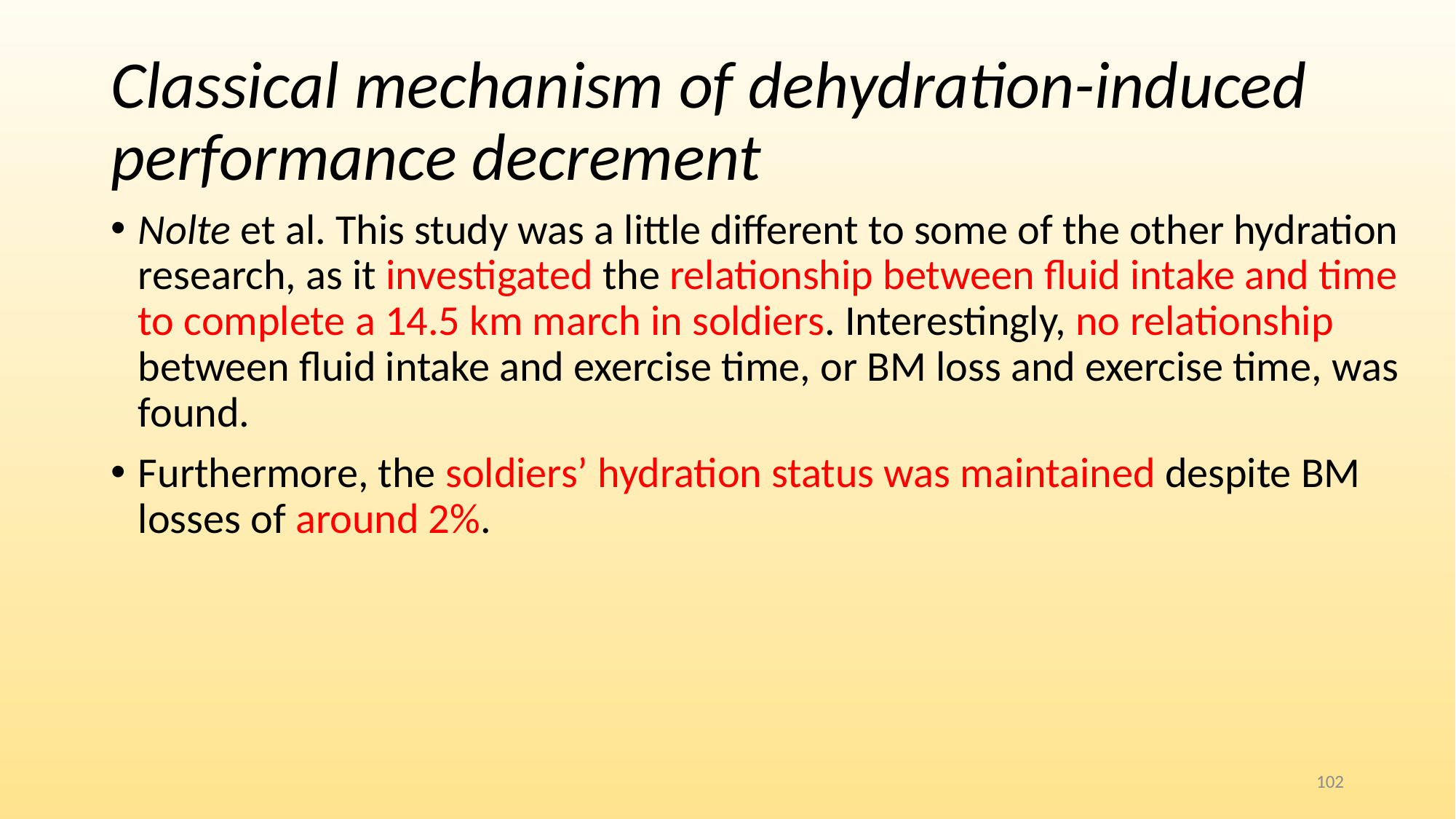

# Classical mechanism of dehydration-induced performance decrement
Nolte et al. This study was a little different to some of the other hydration research, as it investigated the relationship between fluid intake and time to complete a 14.5 km march in soldiers. Interestingly, no relationship between fluid intake and exercise time, or BM loss and exercise time, was found.
Furthermore, the soldiers’ hydration status was maintained despite BM losses of around 2%.
102